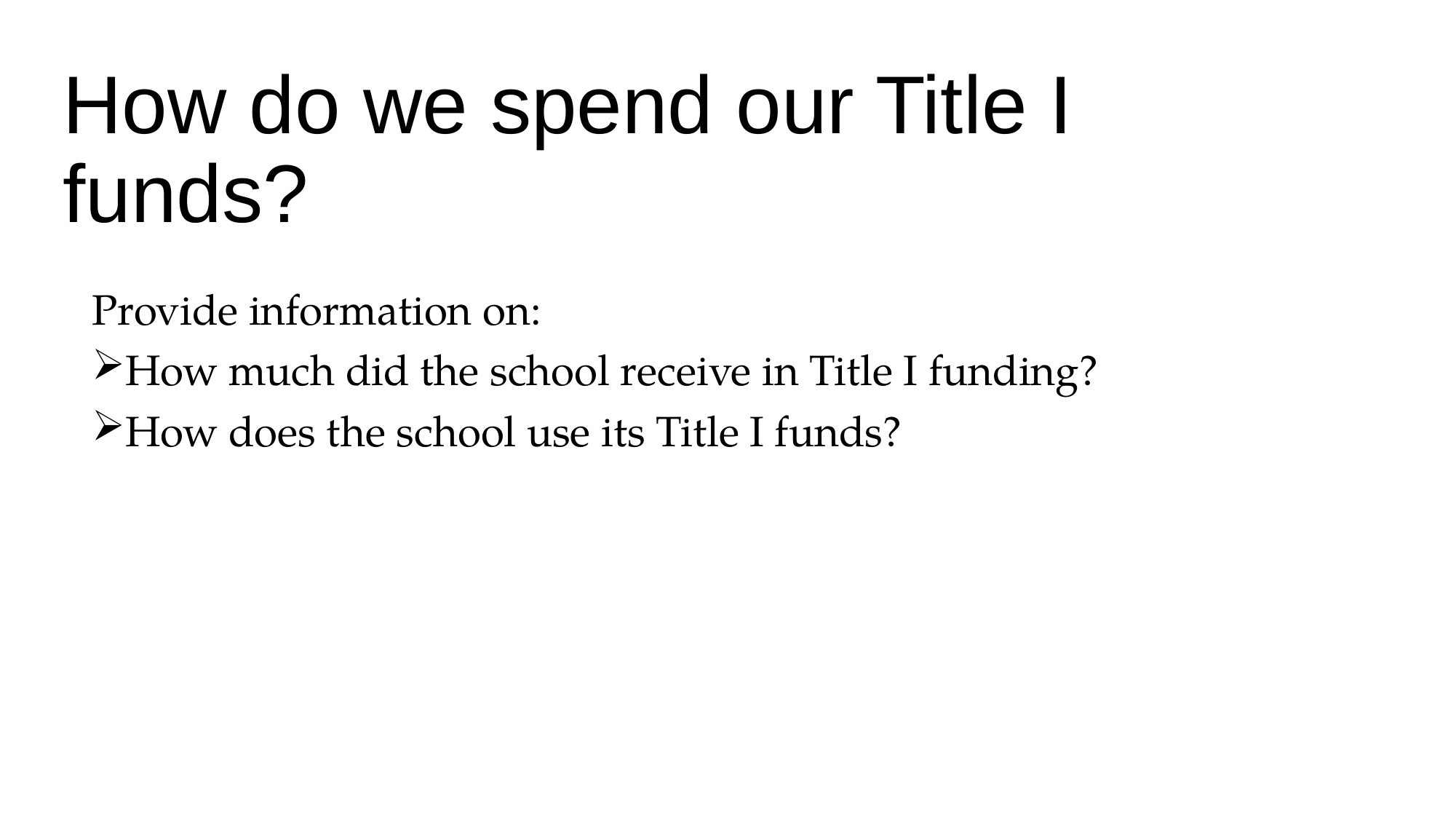

# How do we spend our Title I funds?
Provide information on:
How much did the school receive in Title I funding?
How does the school use its Title I funds?